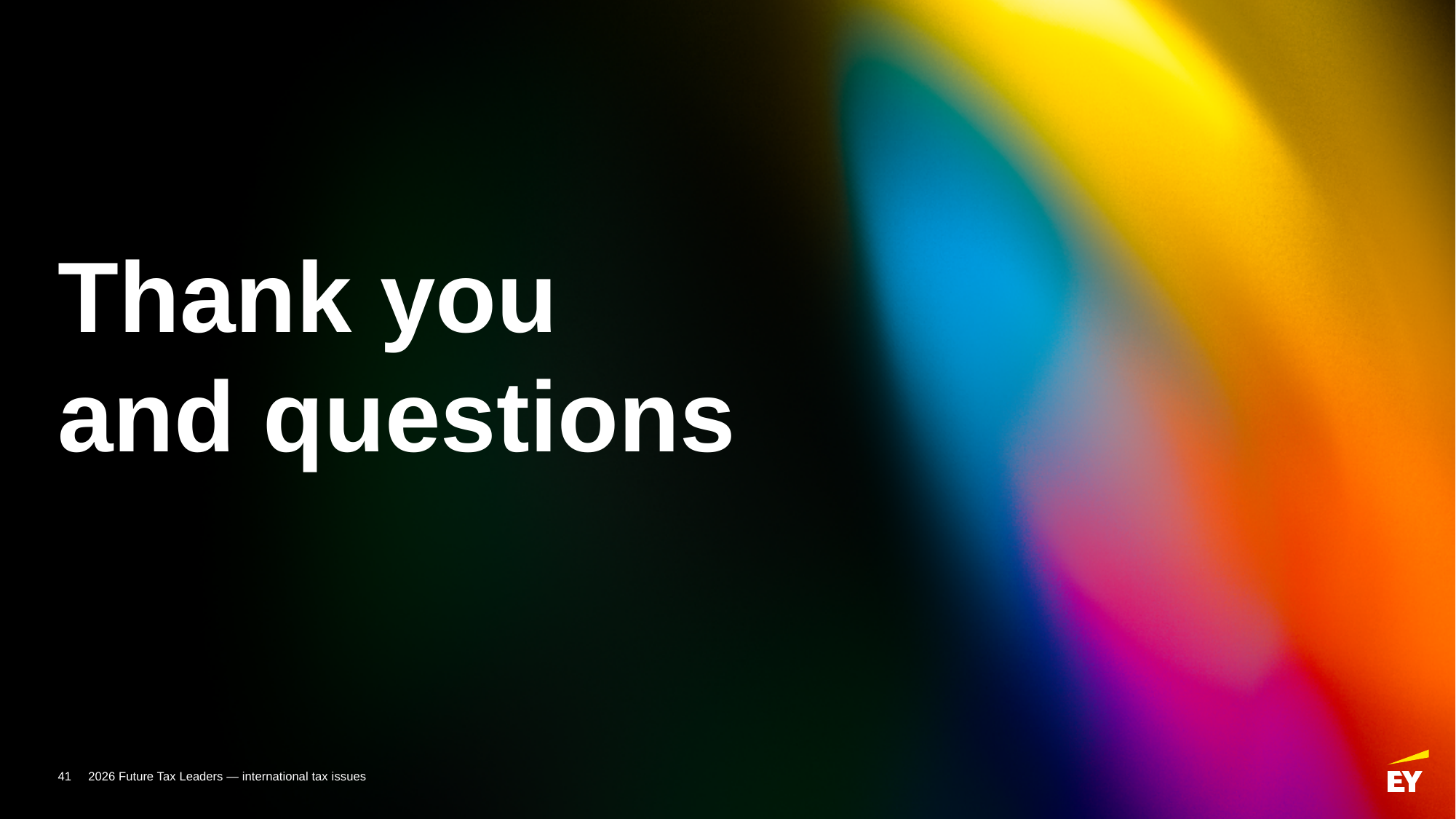

Thank you
and questions
41
2026 Future Tax Leaders — international tax issues